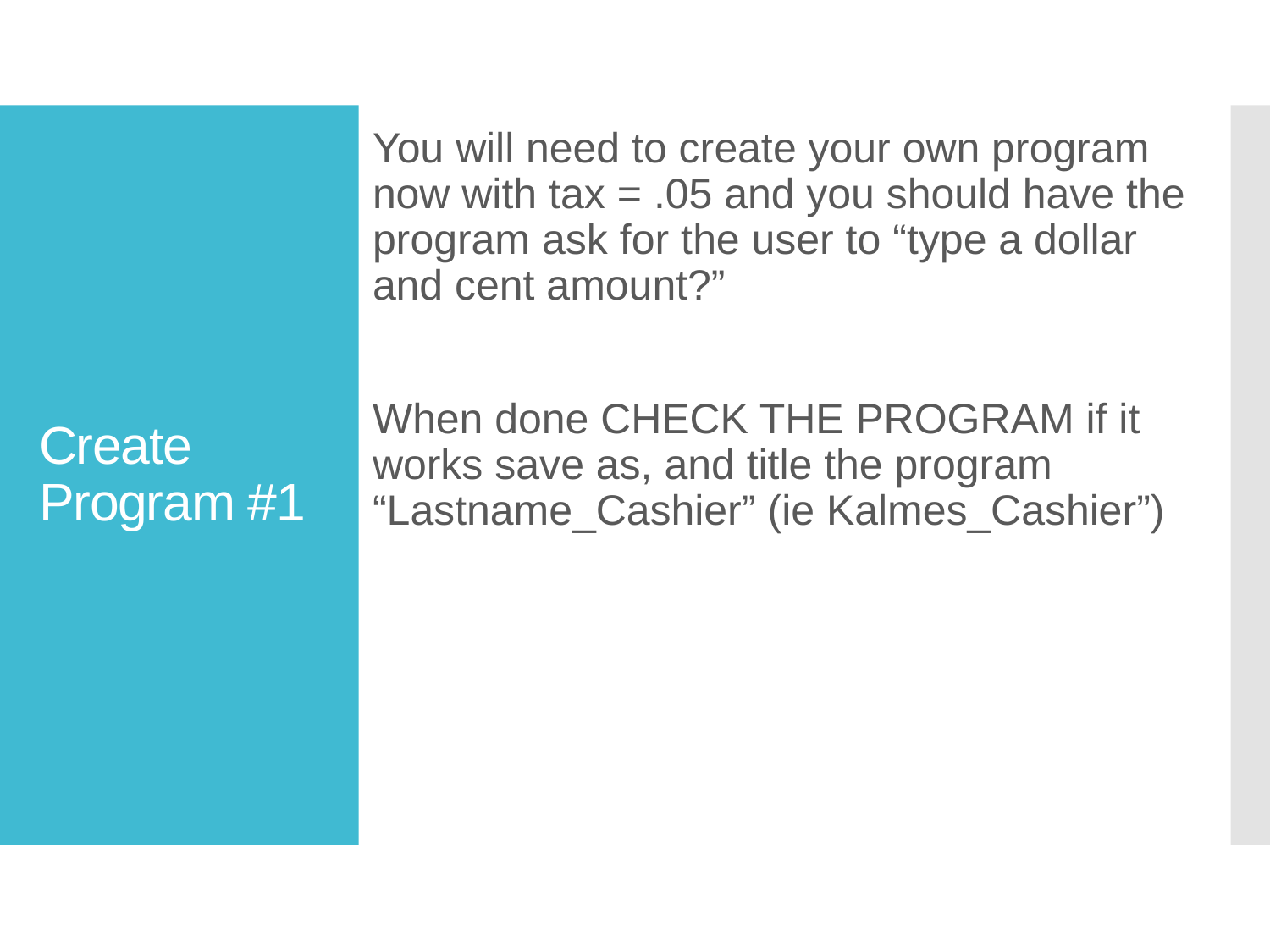

You will need to create your own program now with tax = .05 and you should have the program ask for the user to “type a dollar and cent amount?”

When done CHECK THE PROGRAM if it works save as, and title the program “Lastname_Cashier” (ie Kalmes_Cashier”)
# Create Program #1